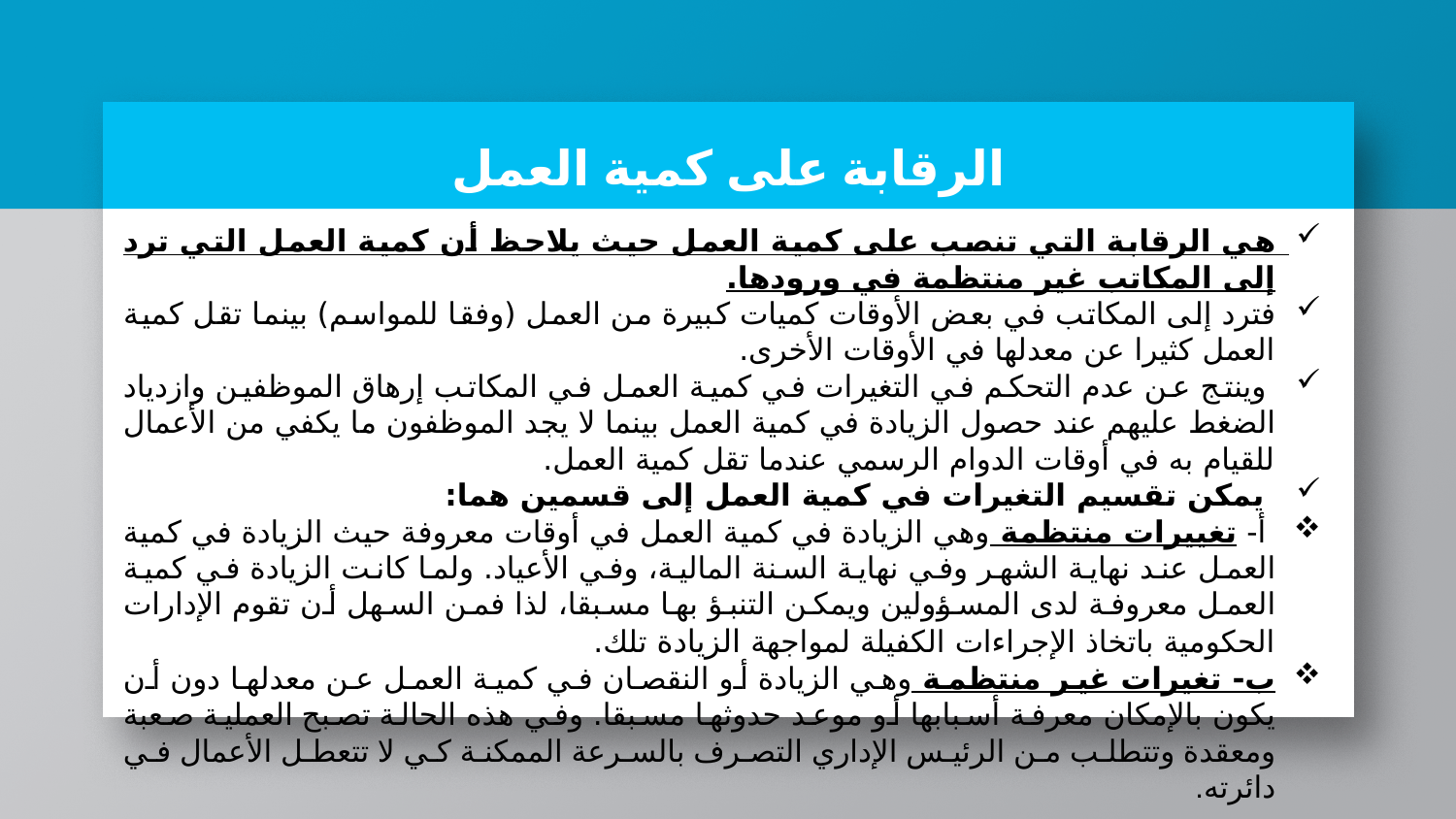

# الرقابة على كمية العمل
23
هي الرقابة التي تنصب على كمية العمل حيث يلاحظ أن كمية العمل التي ترد إلى المكاتب غير منتظمة في ورودها.
فترد إلى المكاتب في بعض الأوقات كميات كبيرة من العمل (وفقا للمواسم) بينما تقل كمية العمل كثيرا عن معدلها في الأوقات الأخرى.
 وينتج عن عدم التحكم في التغيرات في كمية العمل في المكاتب إرهاق الموظفين وازدياد الضغط عليهم عند حصول الزيادة في كمية العمل بينما لا يجد الموظفون ما يكفي من الأعمال للقيام به في أوقات الدوام الرسمي عندما تقل كمية العمل.
 يمكن تقسيم التغيرات في كمية العمل إلى قسمين هما:
 أ- تغييرات منتظمة وهي الزيادة في كمية العمل في أوقات معروفة حيث الزيادة في كمية العمل عند نهاية الشهر وفي نهاية السنة المالية، وفي الأعياد. ولما كانت الزيادة في كمية العمل معروفة لدى المسؤولين ويمكن التنبؤ بها مسبقا، لذا فمن السهل أن تقوم الإدارات الحكومية باتخاذ الإجراءات الكفيلة لمواجهة الزيادة تلك.
ب- تغيرات غير منتظمة وهي الزيادة أو النقصان في كمية العمل عن معدلها دون أن يكون بالإمكان معرفة أسبابها أو موعد حدوثها مسبقا. وفي هذه الحالة تصبح العملية صعبة ومعقدة وتتطلب من الرئيس الإداري التصرف بالسرعة الممكنة كي لا تتعطل الأعمال في دائرته.